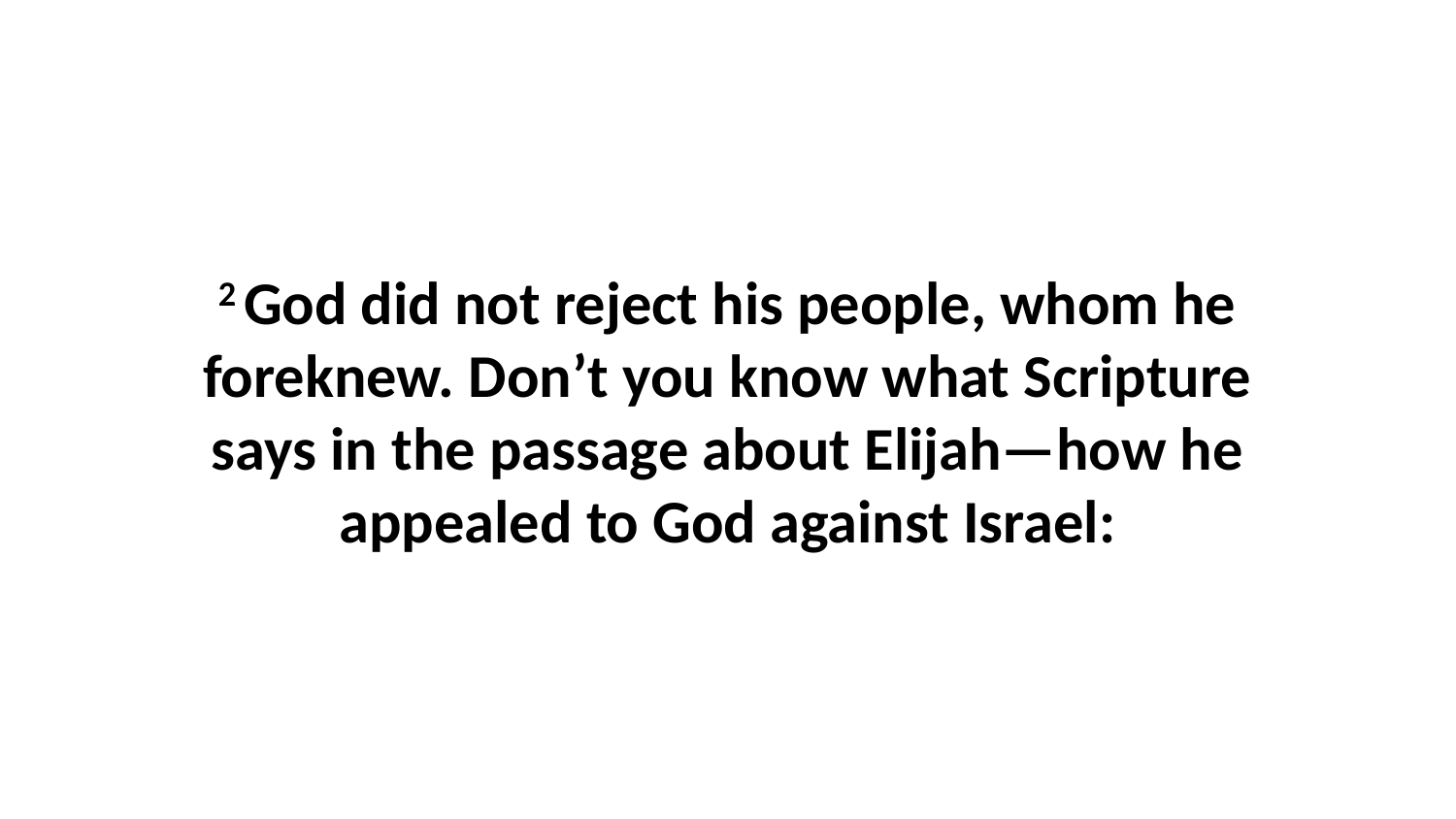

2 God did not reject his people, whom he foreknew. Don’t you know what Scripture says in the passage about Elijah—how he appealed to God against Israel: